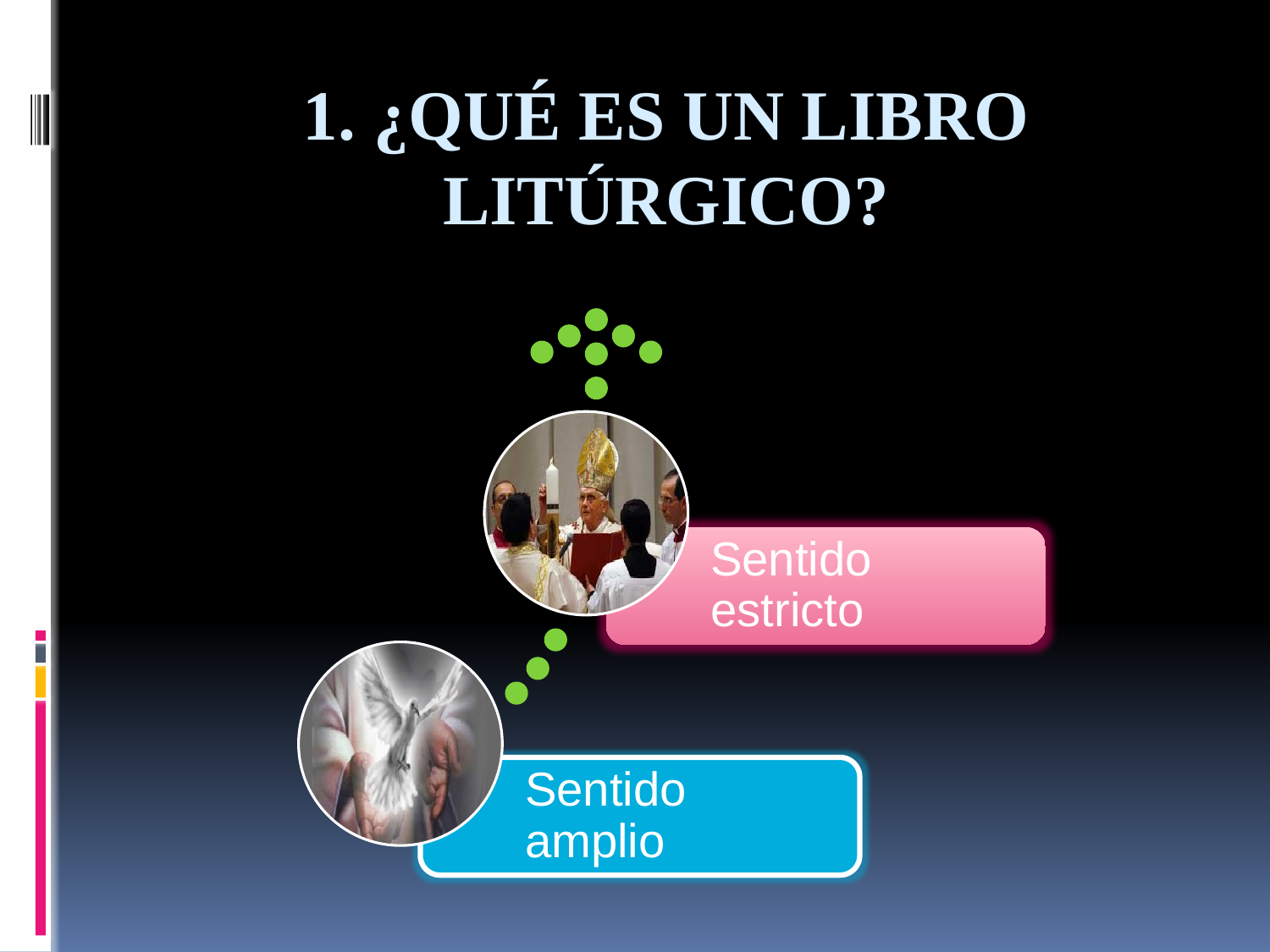

# 1. ¿Qué es un libro litúrgico?
Sentido amplio
Sentido estricto